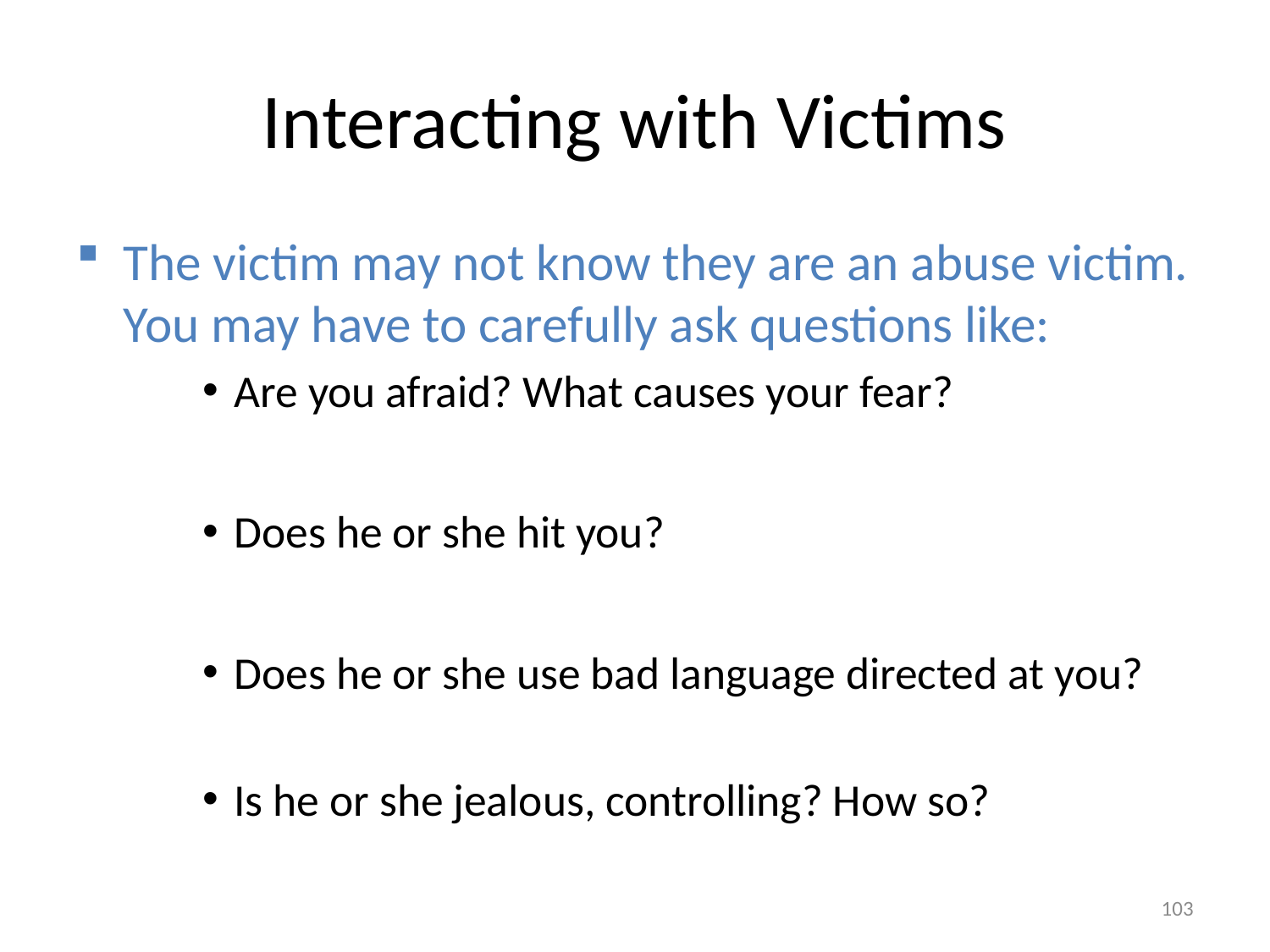

# Interacting with Victims
The victim may not know they are an abuse victim. You may have to carefully ask questions like:
Are you afraid? What causes your fear?

Does he or she hit you?

Does he or she use bad language directed at you?

Is he or she jealous, controlling? How so?

103